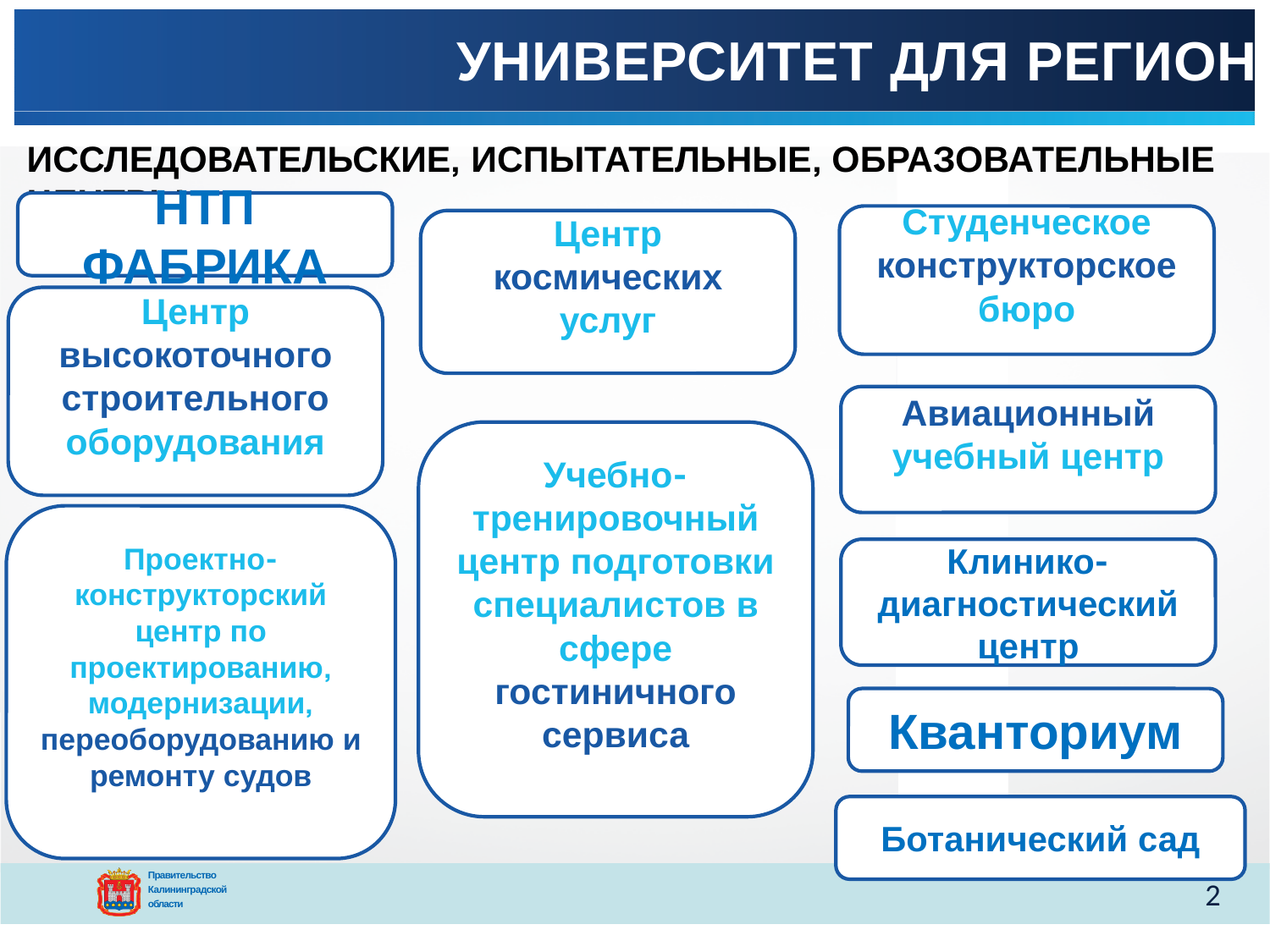

УНИВЕРСИТЕТ ДЛЯ РЕГИОНА
ИССЛЕДОВАТЕЛЬСКИЕ, ИСПЫТАТЕЛЬНЫЕ, ОБРАЗОВАТЕЛЬНЫЕ ЦЕНТРЫ

НТП ФАБРИКА
Студенческое конструкторское бюро

Центр космических услуг

Центр высокоточного строительного оборудования

Авиационный учебный центр

Учебно-тренировочный центр подготовки специалистов в сфере гостиничного сервиса

Проектно-конструкторский центр по проектированию, модернизации, переоборудованию и
ремонту судов

Клинико-диагностический центр
Кванториум

Ботанический сад

Правительство
Калининградской  области

2